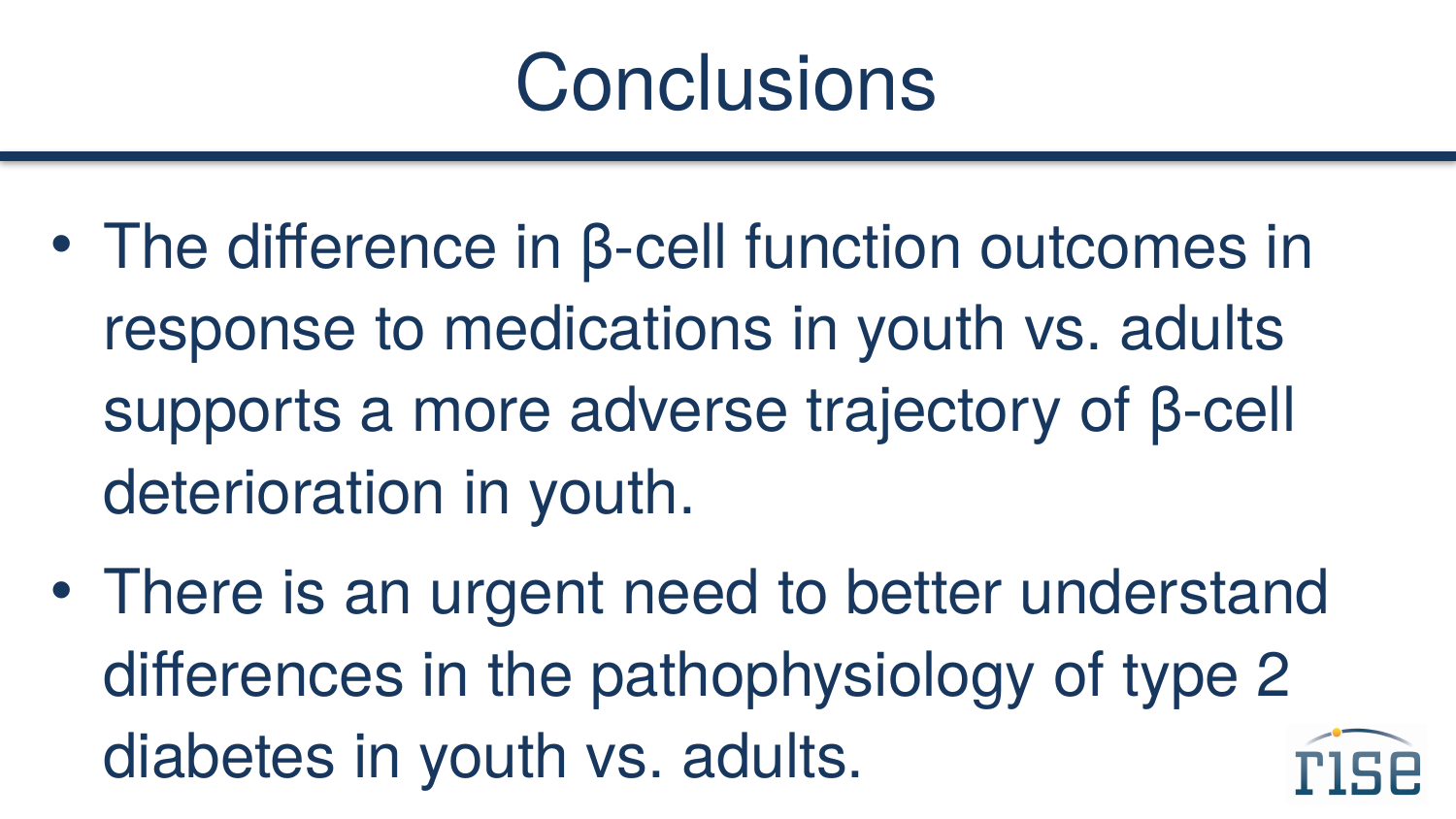

# Conclusions
The difference in β-cell function outcomes in response to medications in youth vs. adults supports a more adverse trajectory of β-cell deterioration in youth.
There is an urgent need to better understand differences in the pathophysiology of type 2 diabetes in youth vs. adults.